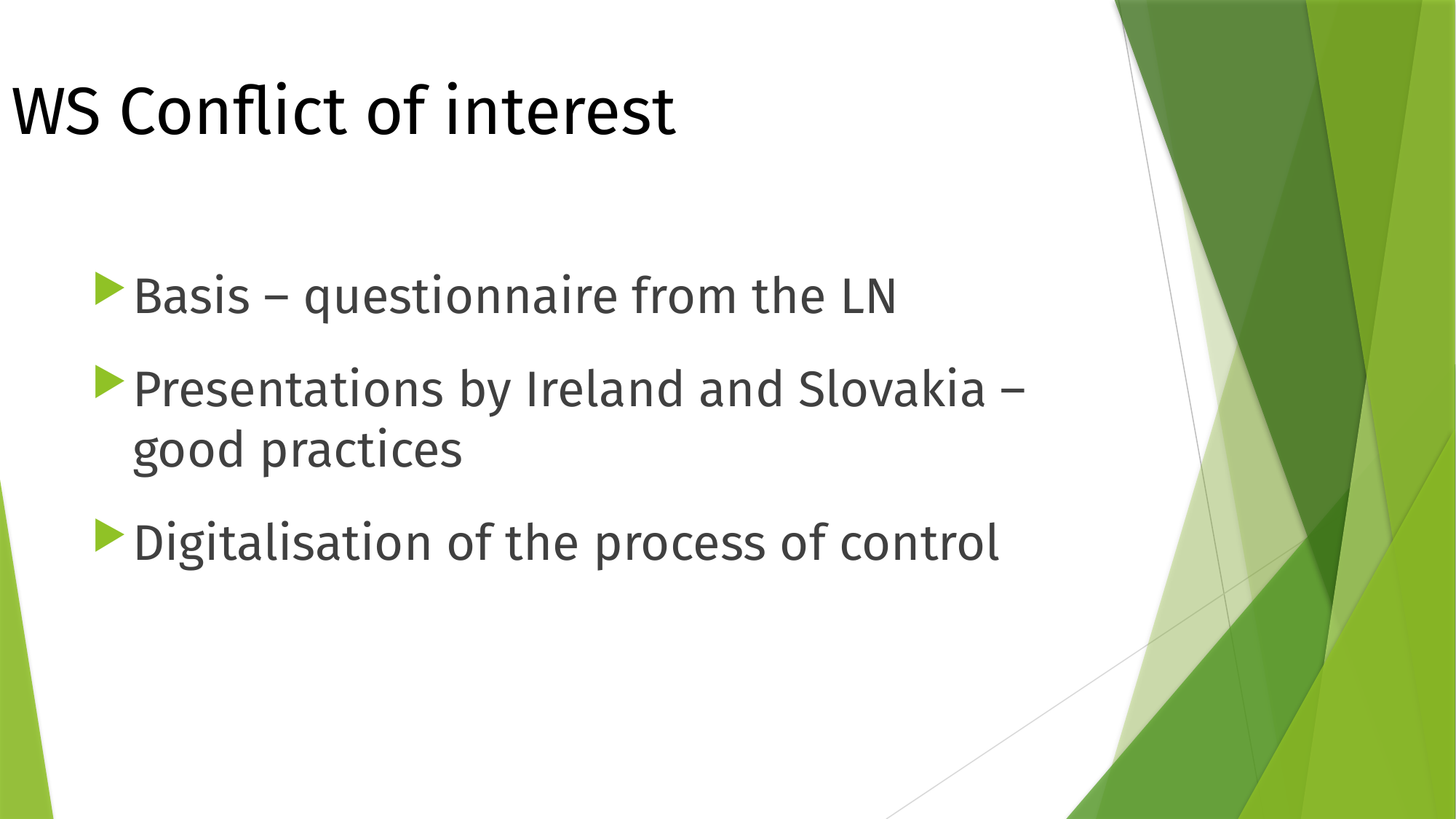

# WS Conflict of interest
Basis – questionnaire from the LN
Presentations by Ireland and Slovakia – good practices
Digitalisation of the process of control